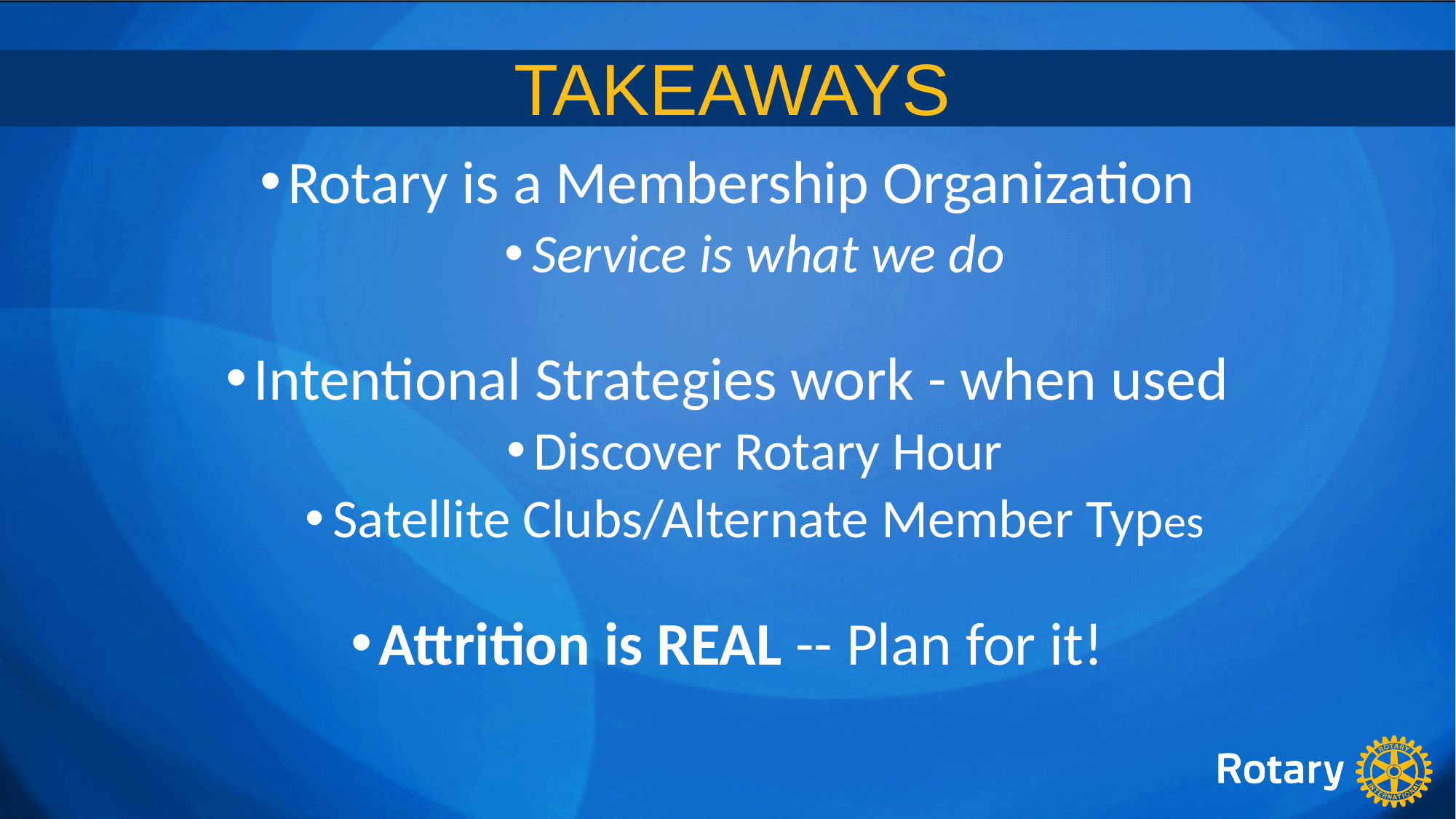

TAKEAWAYS
Rotary is a Membership Organization
Service is what we do

Intentional Strategies work - when used
Discover Rotary Hour
Satellite Clubs/Alternate Member Types

Attrition is REAL -- Plan for it!